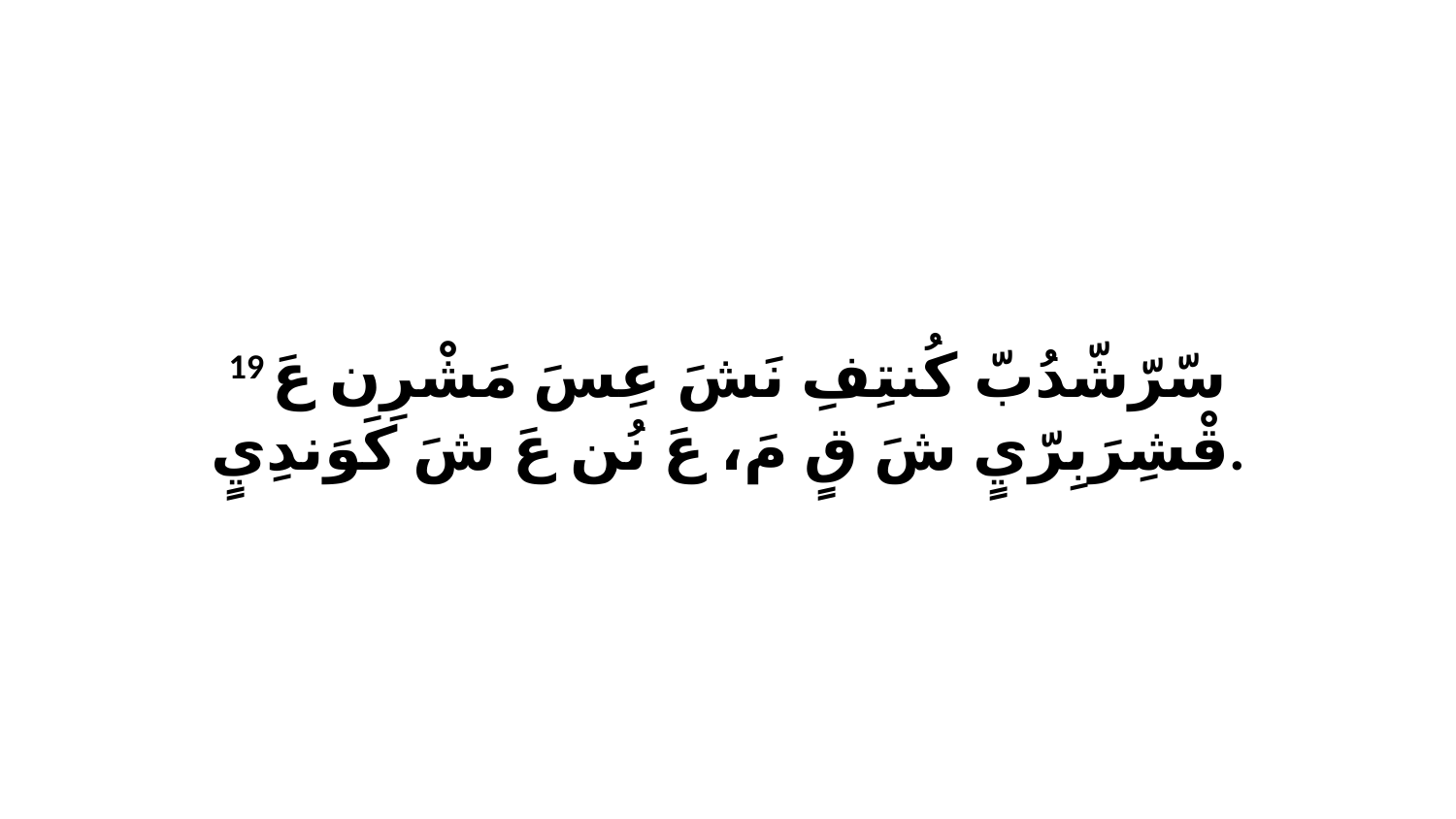

19 سّرّشّدُبّ كُنتِفِ نَشَ عِسَ مَشْرِن عَ قْشِرَبِرّيٍ شَ قٍ مَ، عَ نُن عَ شَ كَوَندِيٍ.